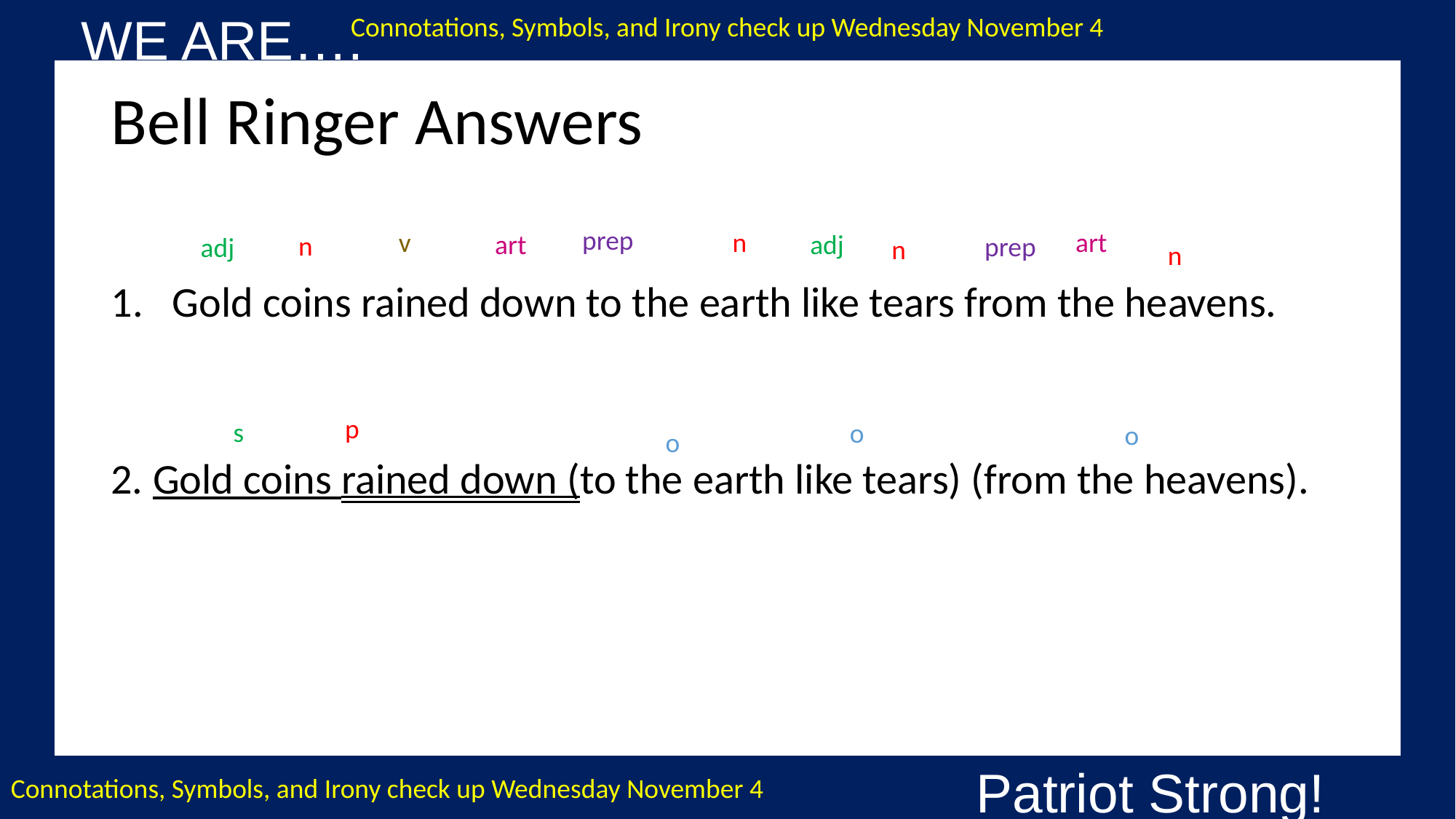

WE ARE….

Connotations, Symbols, and Irony check up Wednesday November 4

# Bell Ringer Answers
prep
Gold coins rained down to the earth like tears from the heavens.

2. Gold coins rained down (to the earth like tears) (from the heavens).

v
n
art
art
adj
n
prep
adj
n
n
p
s
o
o
o
Patriot Strong!
Connotations, Symbols, and Irony check up Wednesday November 4